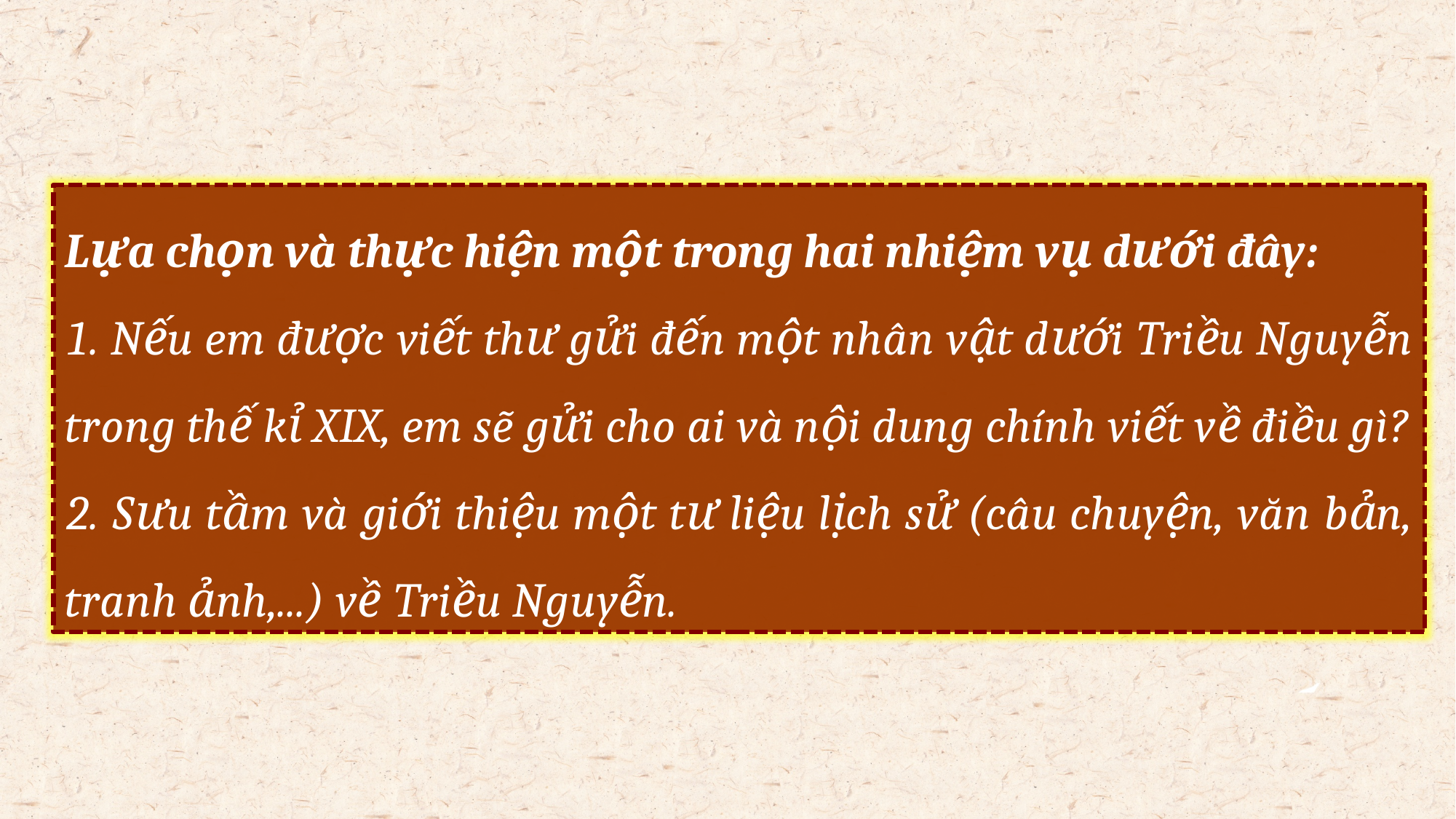

Lựa chọn và thực hiện một trong hai nhiệm vụ dưới đây:
1. Nếu em được viết thư gửi đến một nhân vật dưới Triều Nguyễn trong thế kỉ XIX, em sẽ gửi cho ai và nội dung chính viết về điều gì?
2. Sưu tầm và giới thiệu một tư liệu lịch sử (câu chuyện, văn bản, tranh ảnh,...) về Triều Nguyễn.